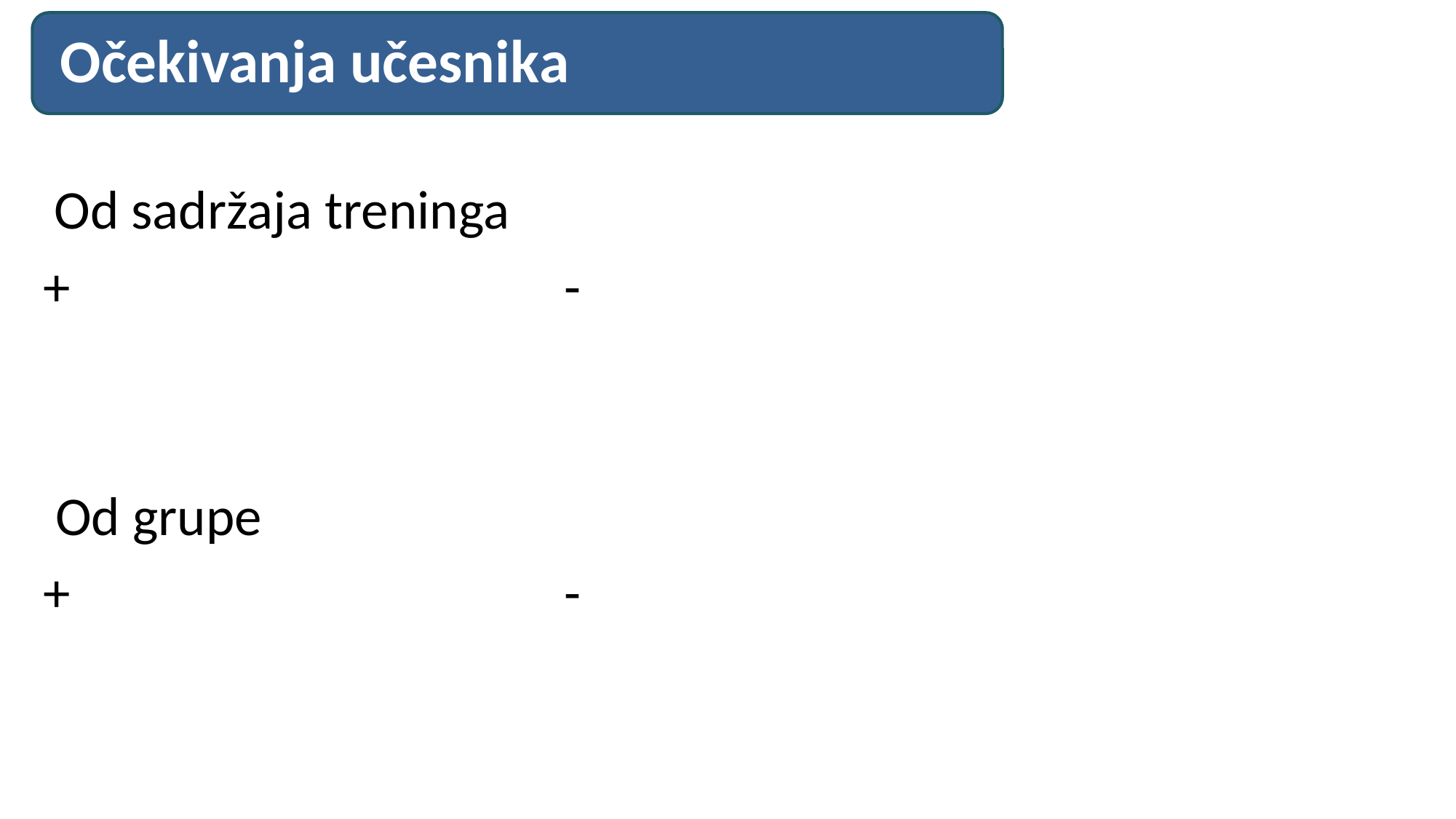

Očekivanja učesnika
 Od sadržaja treninga
+                                        -

 Od grupe
+                                        -